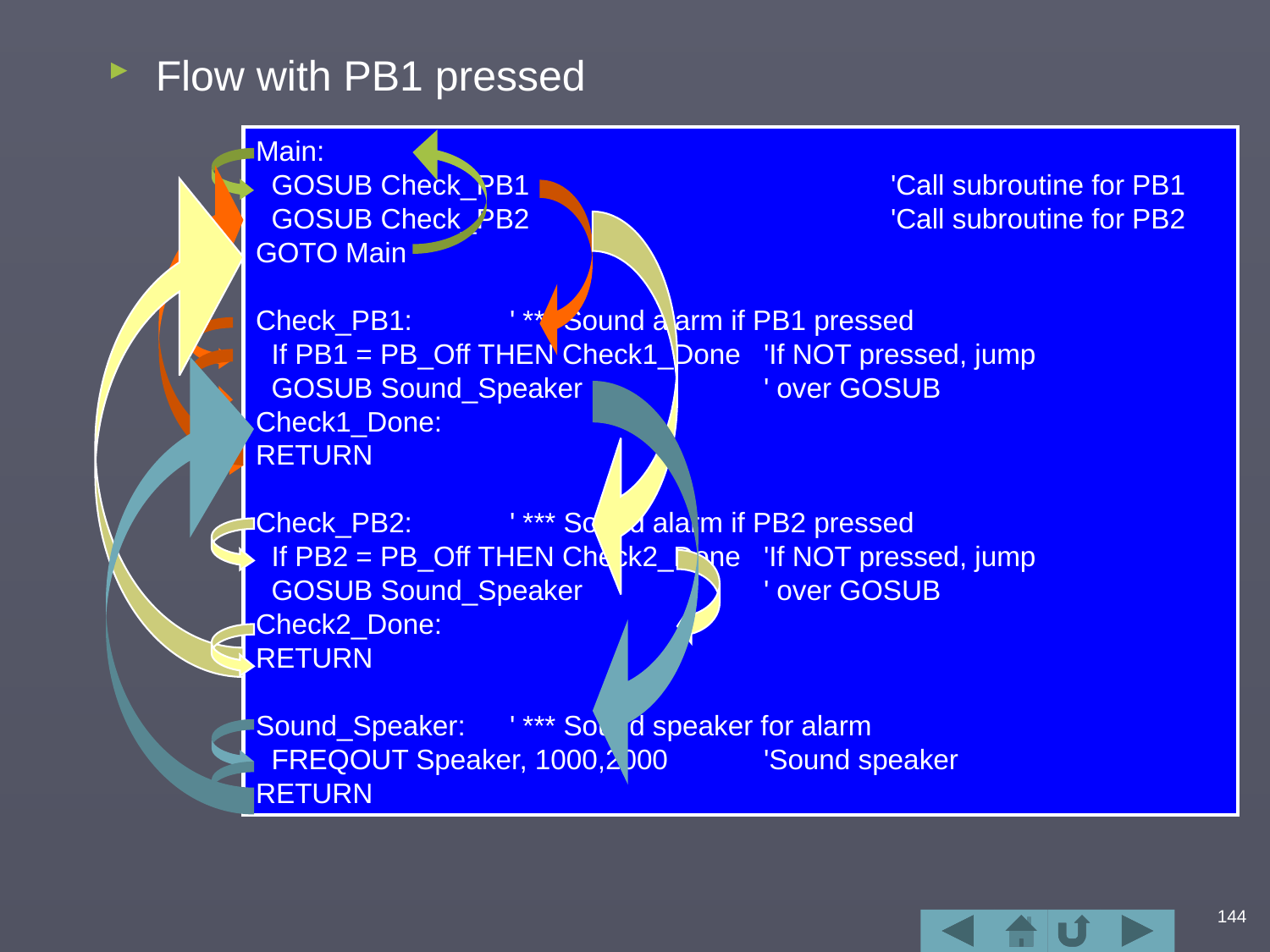

Flow with PB1 pressed
Main:
  GOSUB Check_PB1			'Call subroutine for PB1
  GOSUB Check_PB2			'Call subroutine for PB2
GOTO Main

Check_PB1:  	' *** Sound alarm if PB1 pressed
  If PB1 = PB_Off THEN Check1_Done	'If NOT pressed, jump
  GOSUB Sound_Speaker		' over GOSUB
Check1_Done:
RETURN

Check_PB2:	' *** Sound alarm if PB2 pressed
  If PB2 = PB_Off THEN Check2_Done	'If NOT pressed, jump
  GOSUB Sound_Speaker		' over GOSUB
Check2_Done:
RETURN

Sound_Speaker:	' *** Sound speaker for alarm
  FREQOUT Speaker, 1000,2000	'Sound speaker
RETURN

144